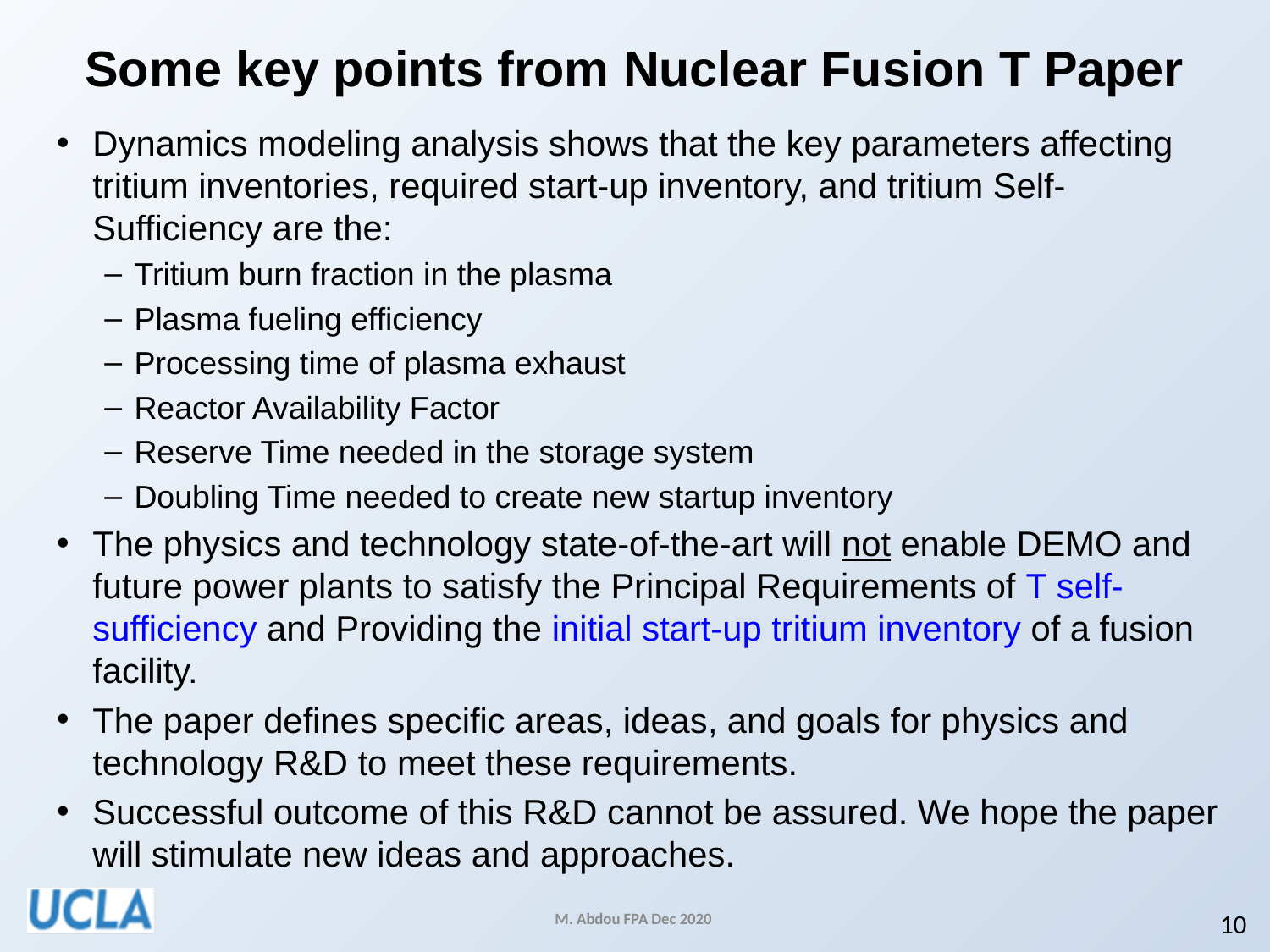

# Some key points from Nuclear Fusion T Paper
Dynamics modeling analysis shows that the key parameters affecting tritium inventories, required start-up inventory, and tritium Self-Sufficiency are the:
Tritium burn fraction in the plasma
Plasma fueling efficiency
Processing time of plasma exhaust
Reactor Availability Factor
Reserve Time needed in the storage system
Doubling Time needed to create new startup inventory
The physics and technology state-of-the-art will not enable DEMO and future power plants to satisfy the Principal Requirements of T self-sufficiency and Providing the initial start-up tritium inventory of a fusion facility.
The paper defines specific areas, ideas, and goals for physics and technology R&D to meet these requirements.
Successful outcome of this R&D cannot be assured. We hope the paper will stimulate new ideas and approaches.
M. Abdou FPA Dec 2020
10